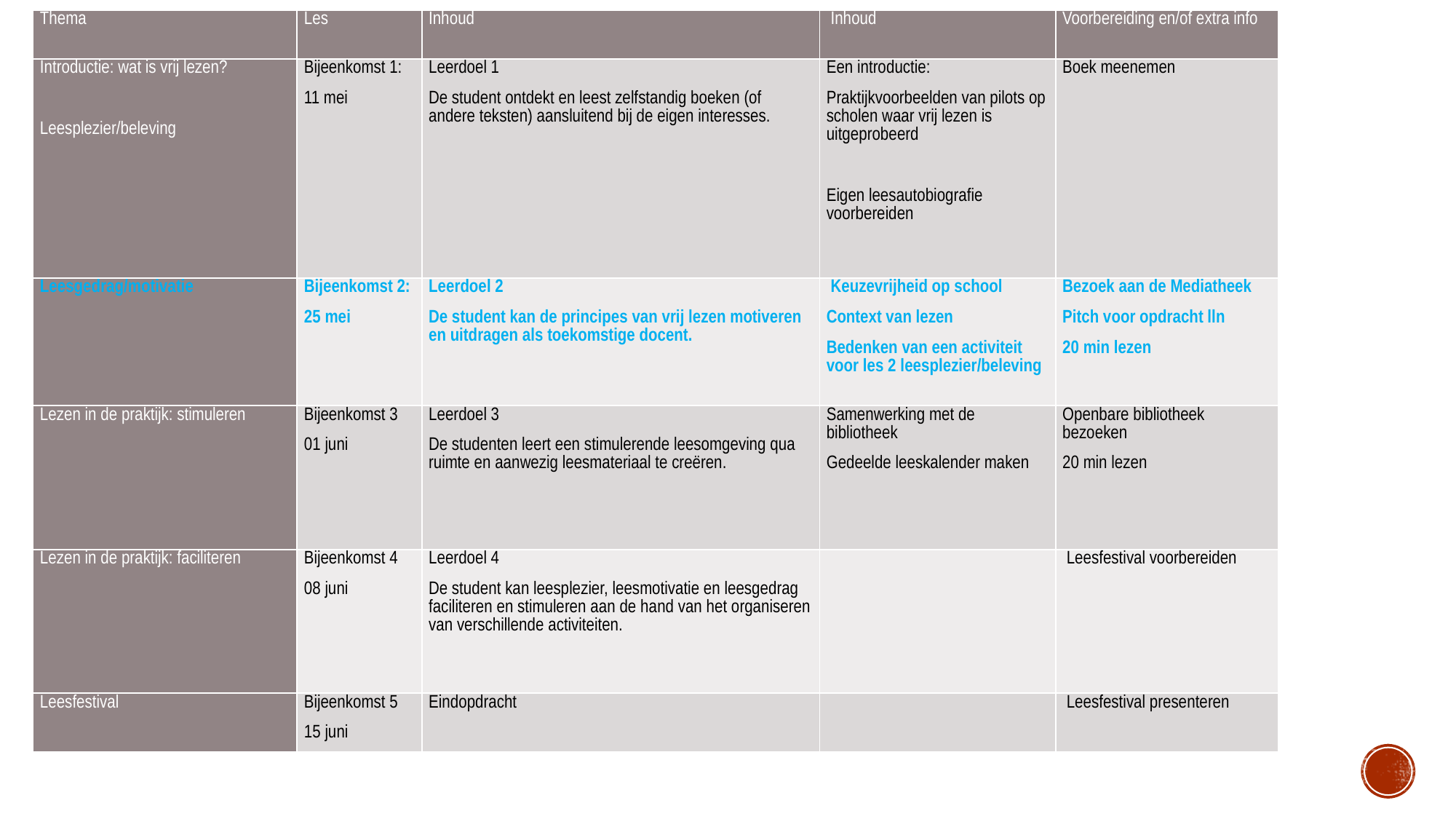

# planning
| Thema | Les | Inhoud | Inhoud | Voorbereiding en/of extra info |
| --- | --- | --- | --- | --- |
| Introductie: wat is vrij lezen? Leesplezier/beleving | Bijeenkomst 1: 11 mei | Leerdoel 1 De student ontdekt en leest zelfstandig boeken (of andere teksten) aansluitend bij de eigen interesses. | Een introductie: Praktijkvoorbeelden van pilots op scholen waar vrij lezen is uitgeprobeerd   Eigen leesautobiografie voorbereiden | Boek meenemen |
| Leesgedrag/motivatie | Bijeenkomst 2: 25 mei | Leerdoel 2 De student kan de principes van vrij lezen motiveren en uitdragen als toekomstige docent. | Keuzevrijheid op school Context van lezen Bedenken van een activiteit voor les 2 leesplezier/beleving | Bezoek aan de Mediatheek Pitch voor opdracht lln 20 min lezen |
| Lezen in de praktijk: stimuleren | Bijeenkomst 3 01 juni | Leerdoel 3 De studenten leert een stimulerende leesomgeving qua ruimte en aanwezig leesmateriaal te creëren. | Samenwerking met de bibliotheek Gedeelde leeskalender maken | Openbare bibliotheek bezoeken 20 min lezen |
| Lezen in de praktijk: faciliteren | Bijeenkomst 4 08 juni | Leerdoel 4 De student kan leesplezier, leesmotivatie en leesgedrag faciliteren en stimuleren aan de hand van het organiseren van verschillende activiteiten. |  | Leesfestival voorbereiden |
| Leesfestival | Bijeenkomst 5 15 juni | Eindopdracht |  | Leesfestival presenteren |